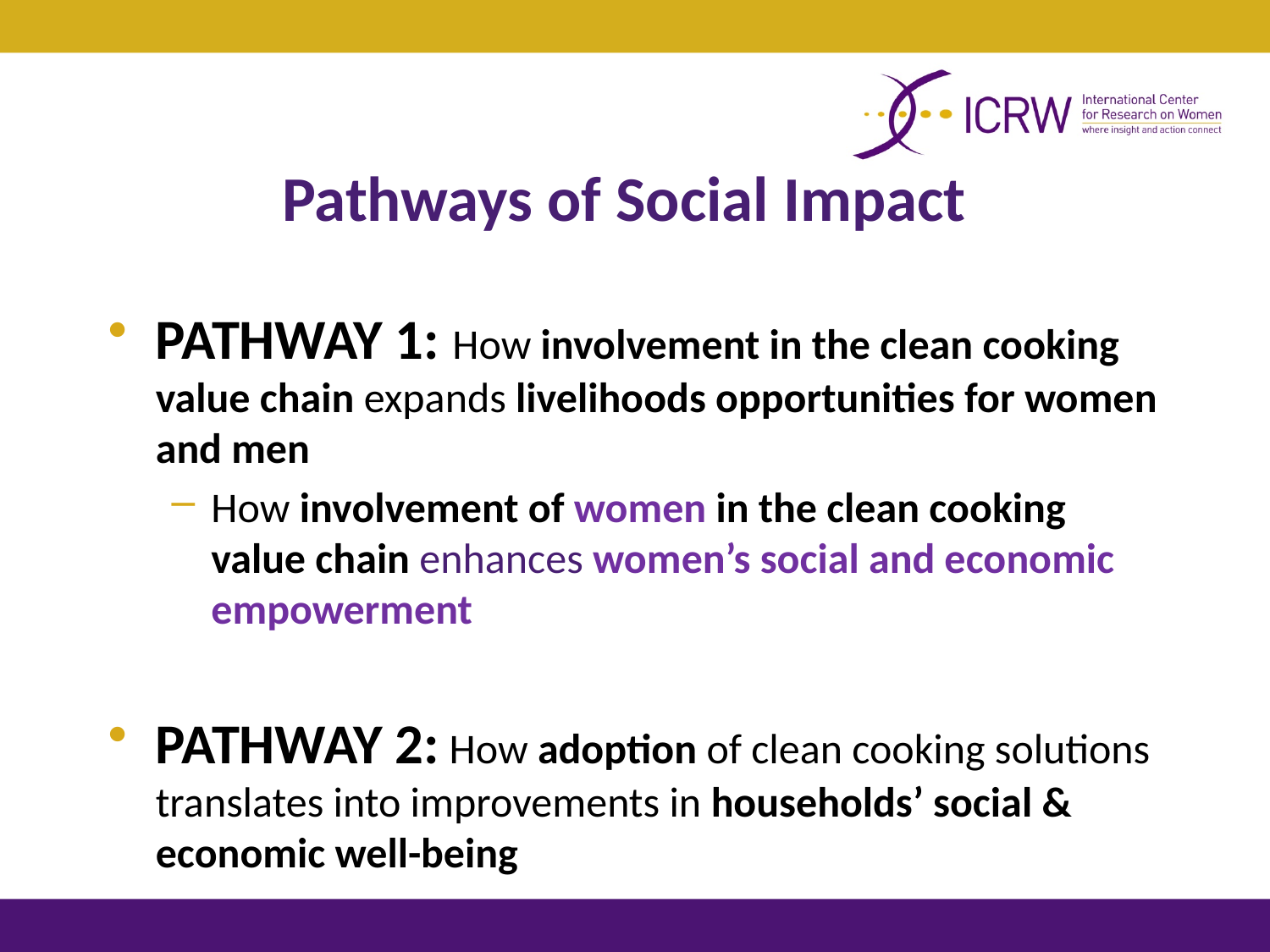

# Pathways of Social Impact
PATHWAY 1: How involvement in the clean cooking value chain expands livelihoods opportunities for women and men
How involvement of women in the clean cooking value chain enhances women’s social and economic empowerment

PATHWAY 2: How adoption of clean cooking solutions translates into improvements in households’ social & economic well-being